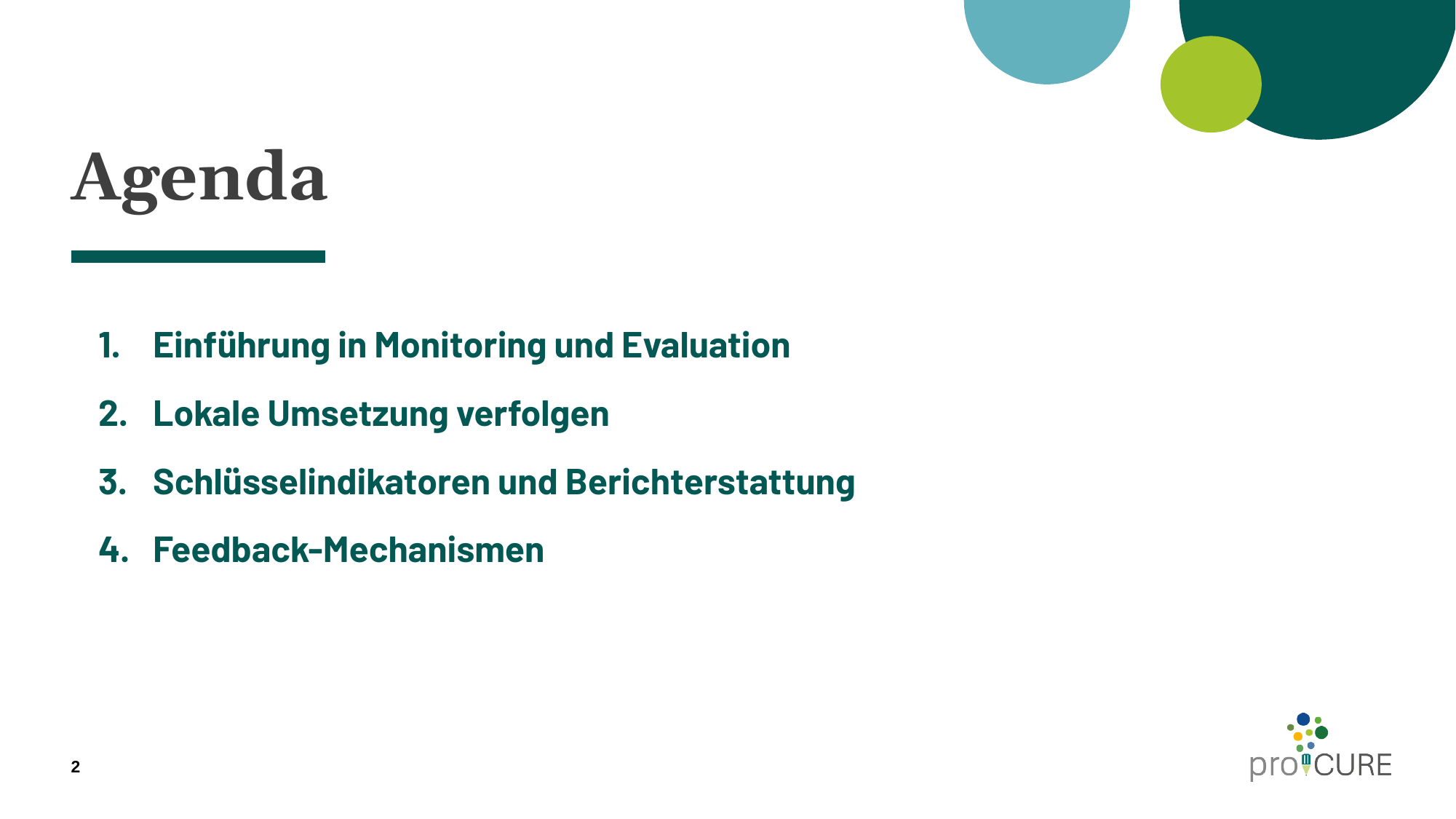

# Agenda
Einführung in Monitoring und Evaluation
Lokale Umsetzung verfolgen
Schlüsselindikatoren und Berichterstattung
Feedback-Mechanismen
2